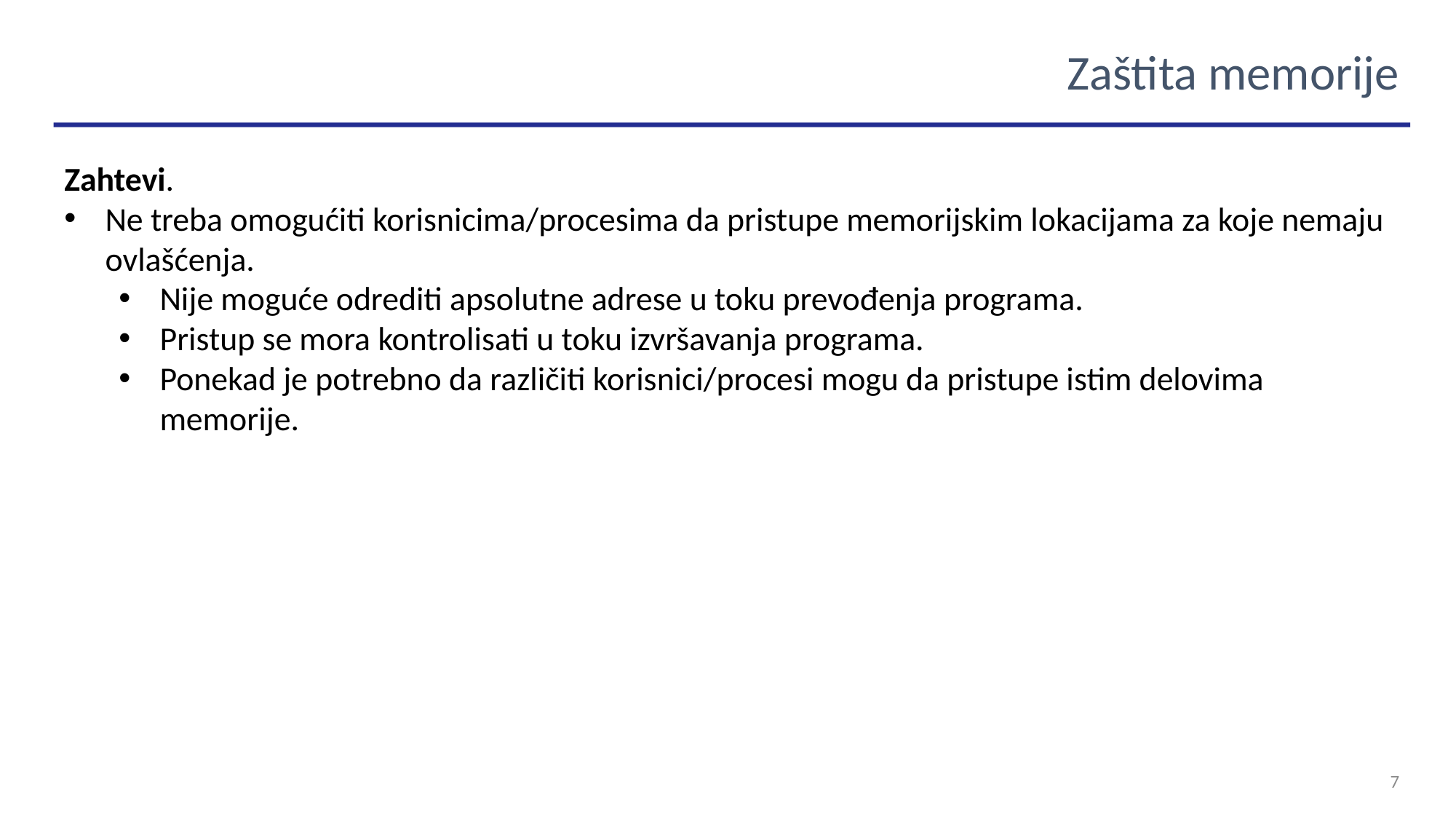

Zaštita memorije

Zahtevi.
Ne treba omogućiti korisnicima/procesima da pristupe memorijskim lokacijama za koje nemaju ovlašćenja.
Nije moguće odrediti apsolutne adrese u toku prevođenja programa.
Pristup se mora kontrolisati u toku izvršavanja programa.
Ponekad je potrebno da različiti korisnici/procesi mogu da pristupe istim delovima memorije.

7